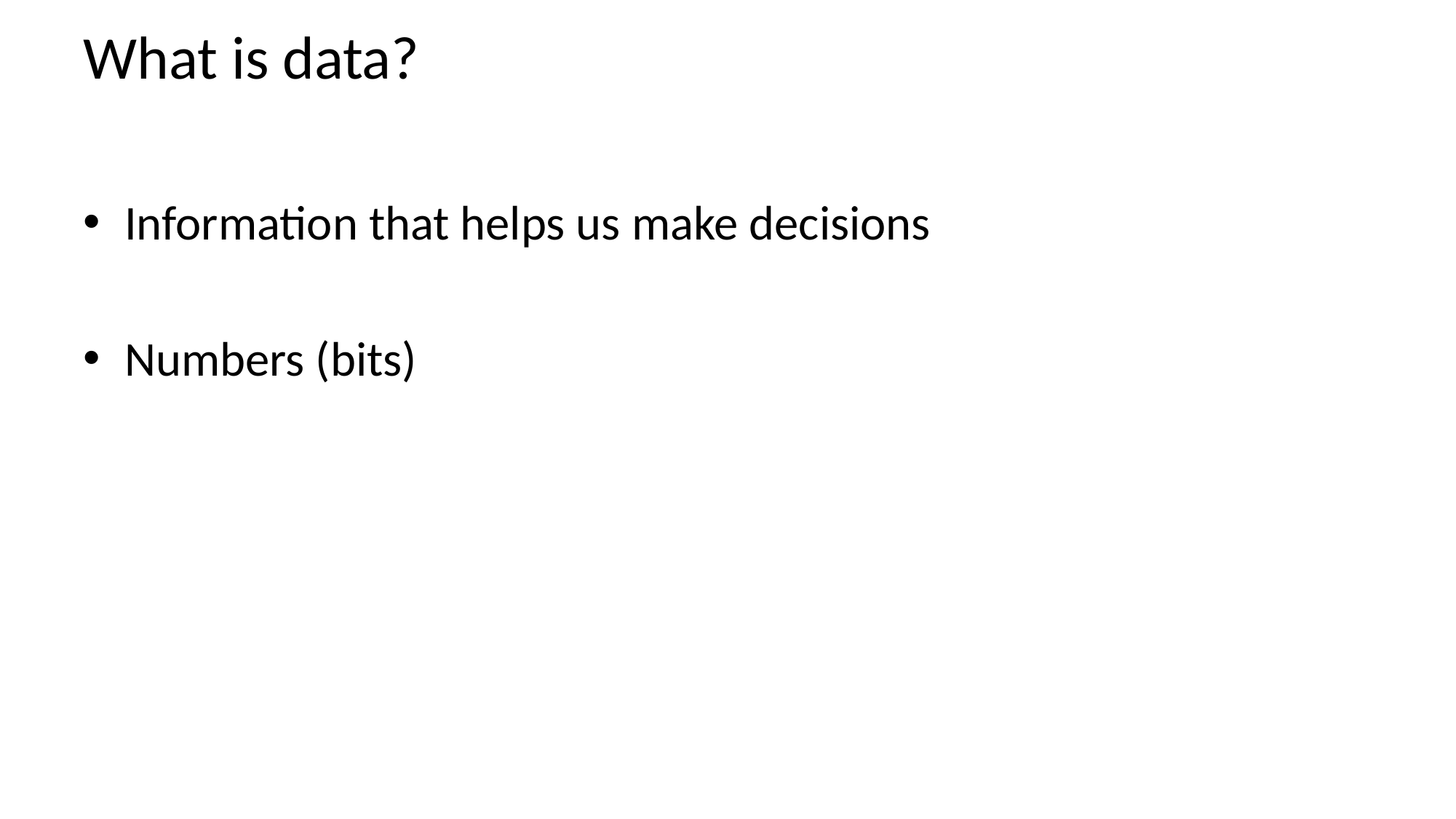

# What is data?

Information that helps us make decisions

Numbers (bits)